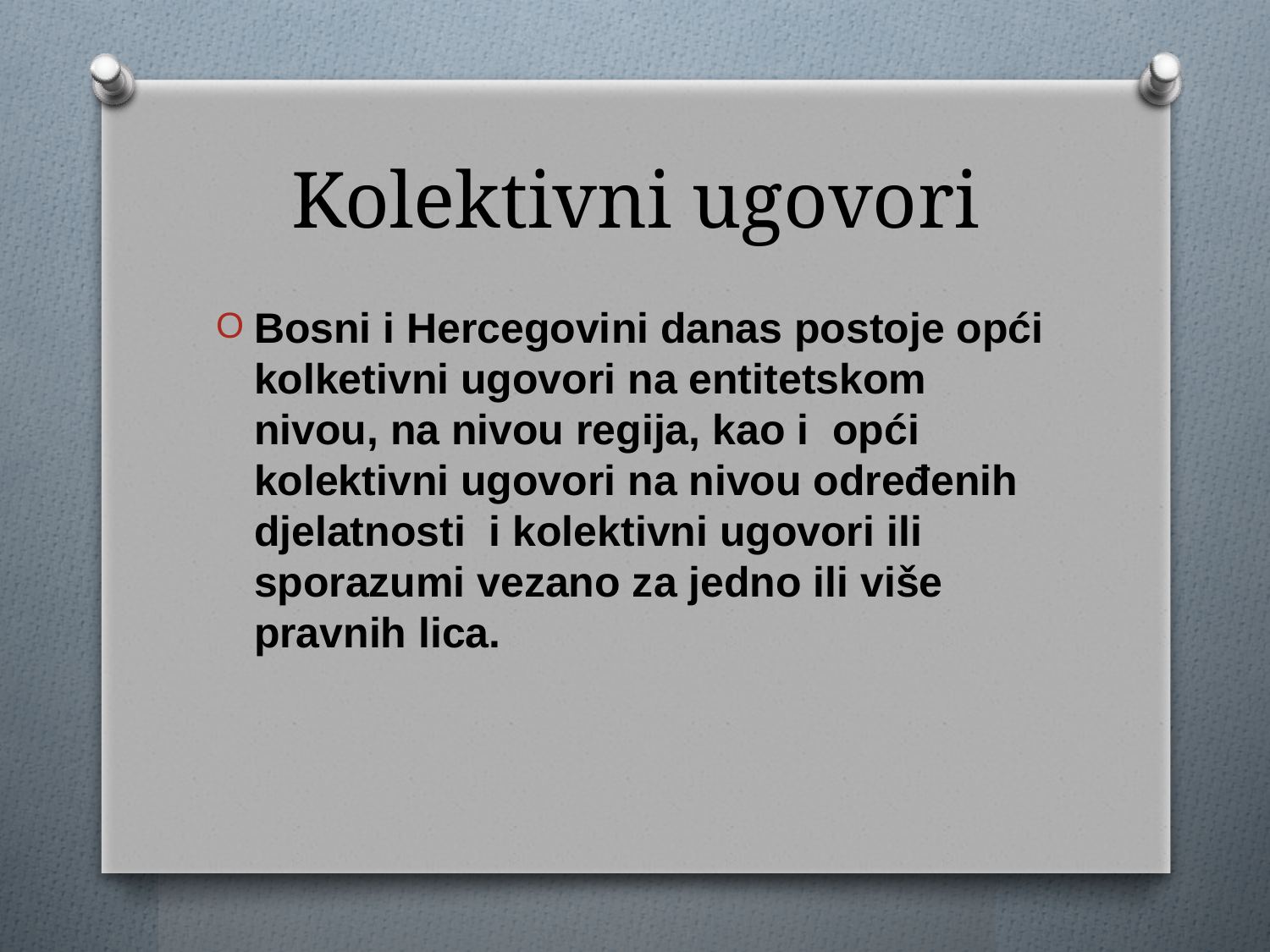

# Kolektivni ugovori
Bosni i Hercegovini danas postoje opći kolketivni ugovori na entitetskom nivou, na nivou regija, kao i  opći kolektivni ugovori na nivou određenih djelatnosti  i kolektivni ugovori ili sporazumi vezano za jedno ili više pravnih lica.